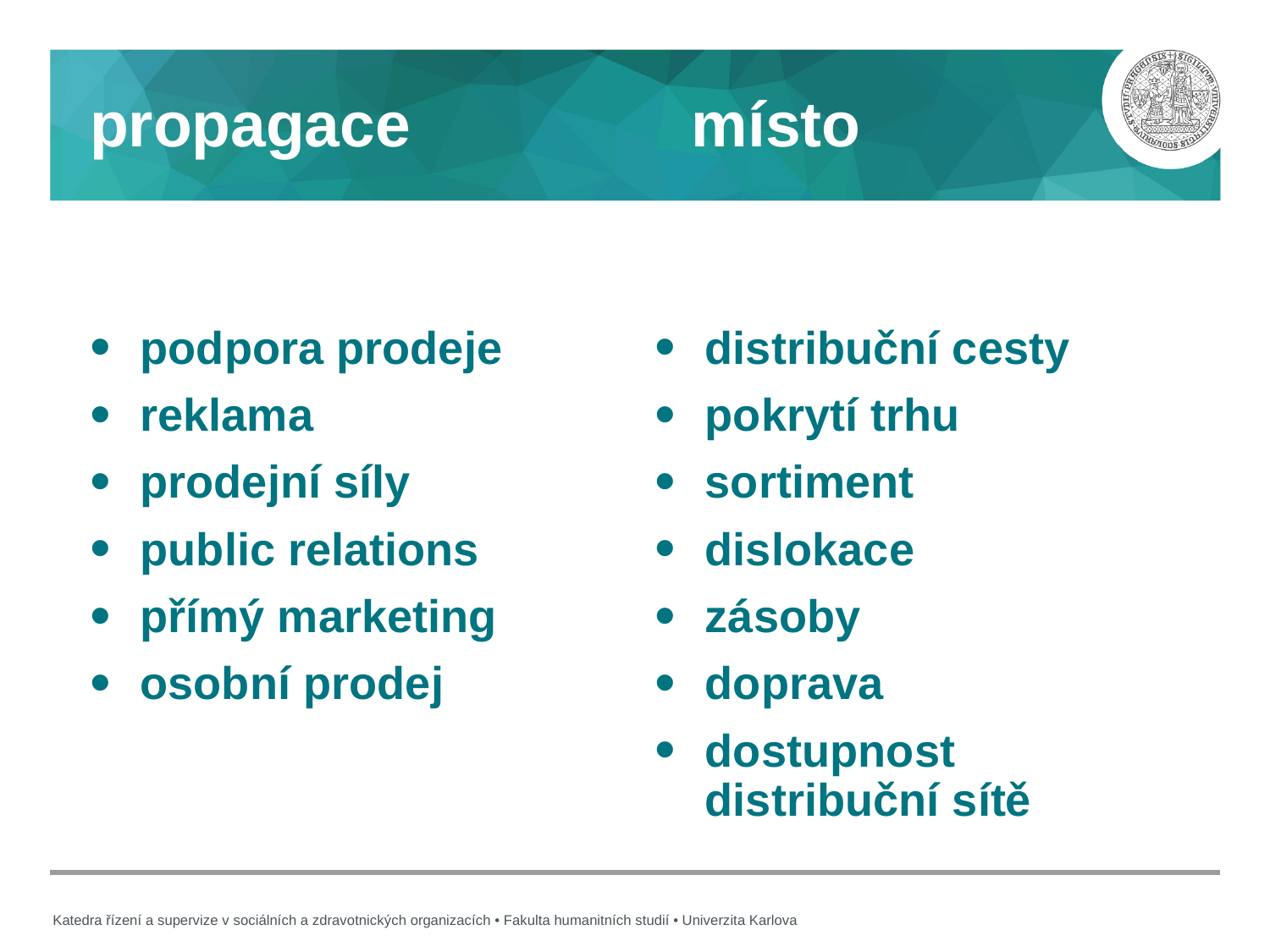

# propagace                místo

podpora prodeje
reklama
prodejní síly
public relations
přímý marketing
osobní prodej

distribuční cesty
pokrytí trhu
sortiment
dislokace
zásoby
doprava
dostupnost distribuční sítě